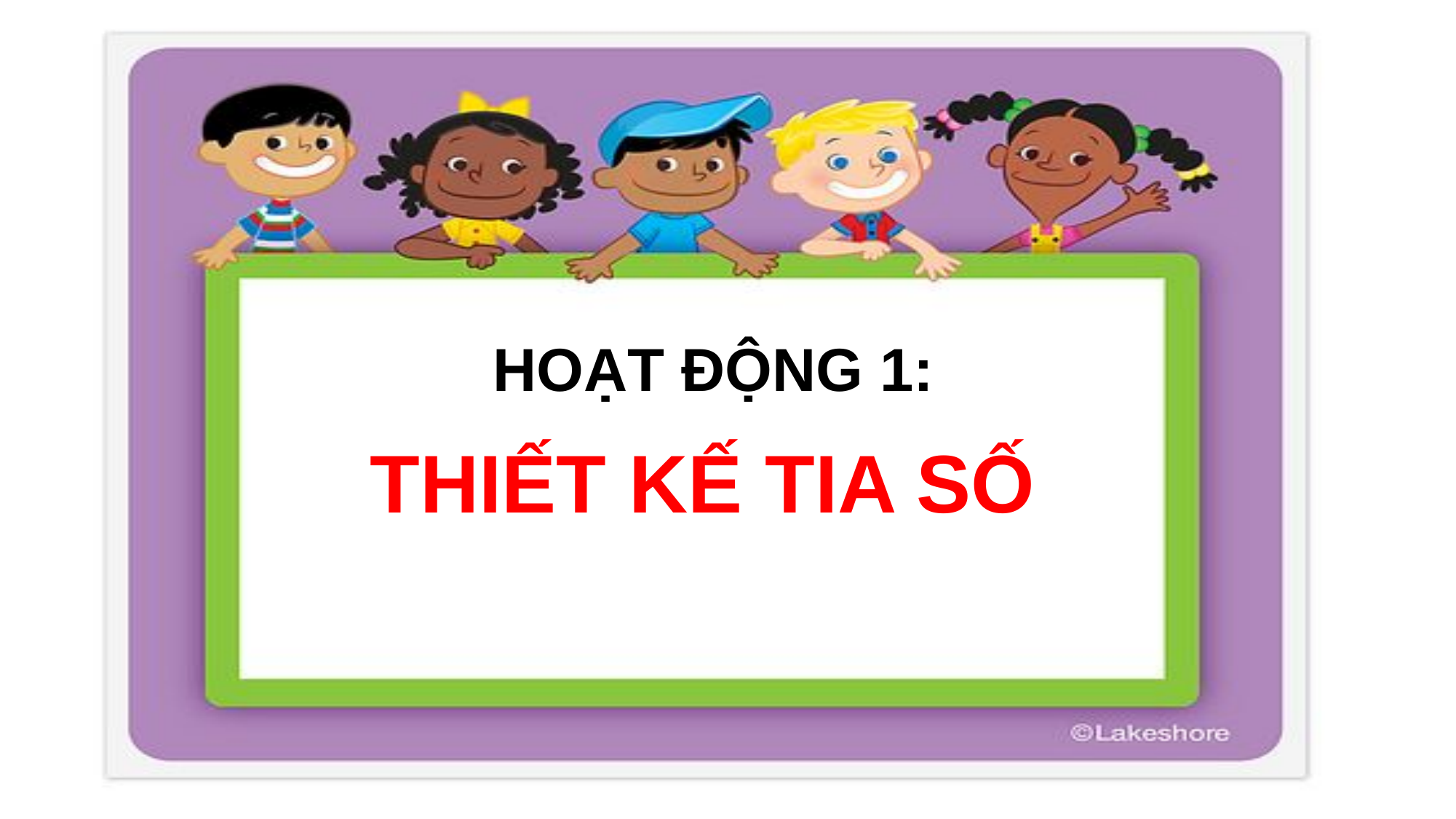

HOẠT ĐỘNG 1:
THIẾT KẾ TIA SỐ